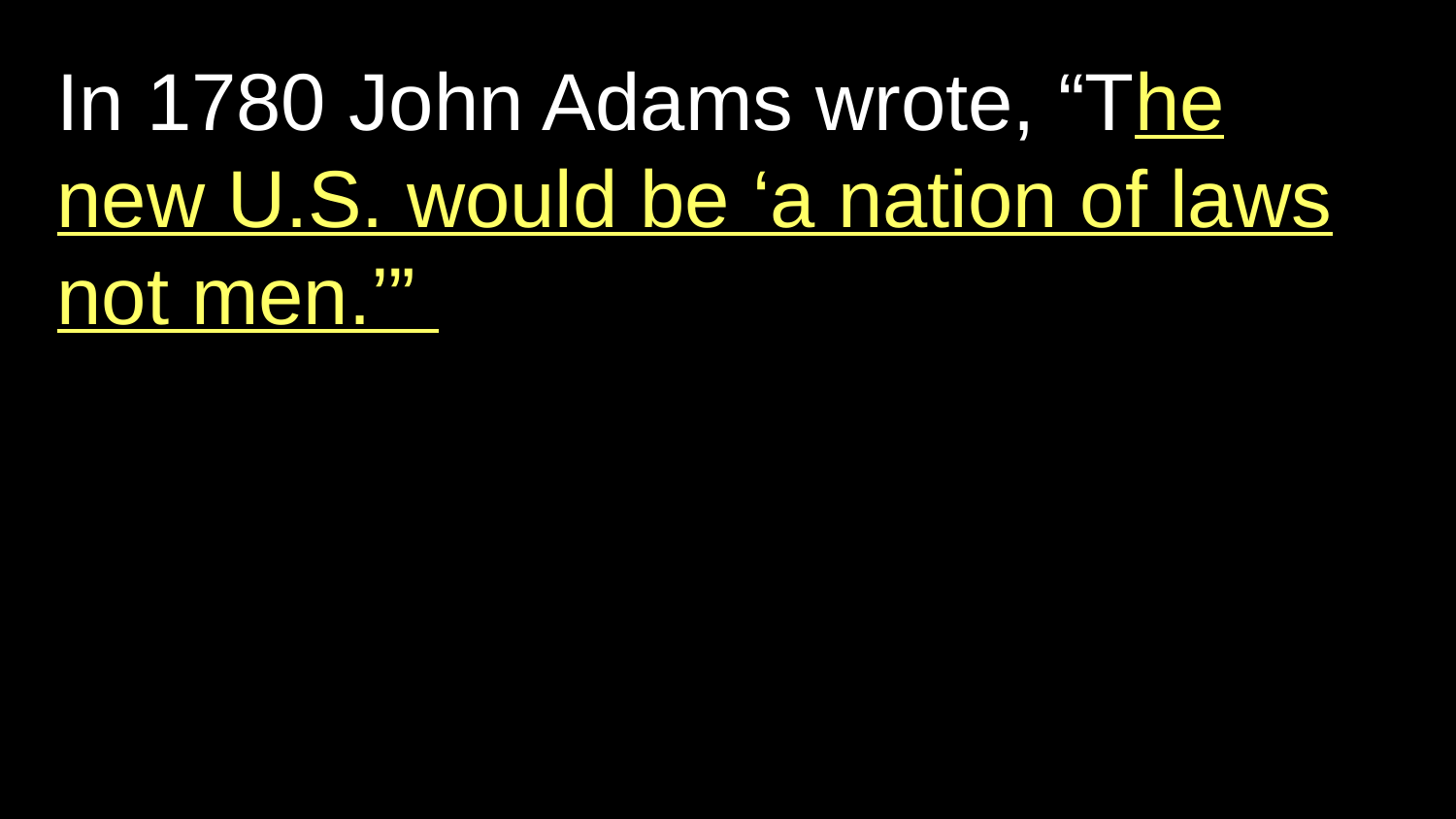

In 1780 John Adams wrote, “The new U.S. would be ‘a nation of laws not men.’”